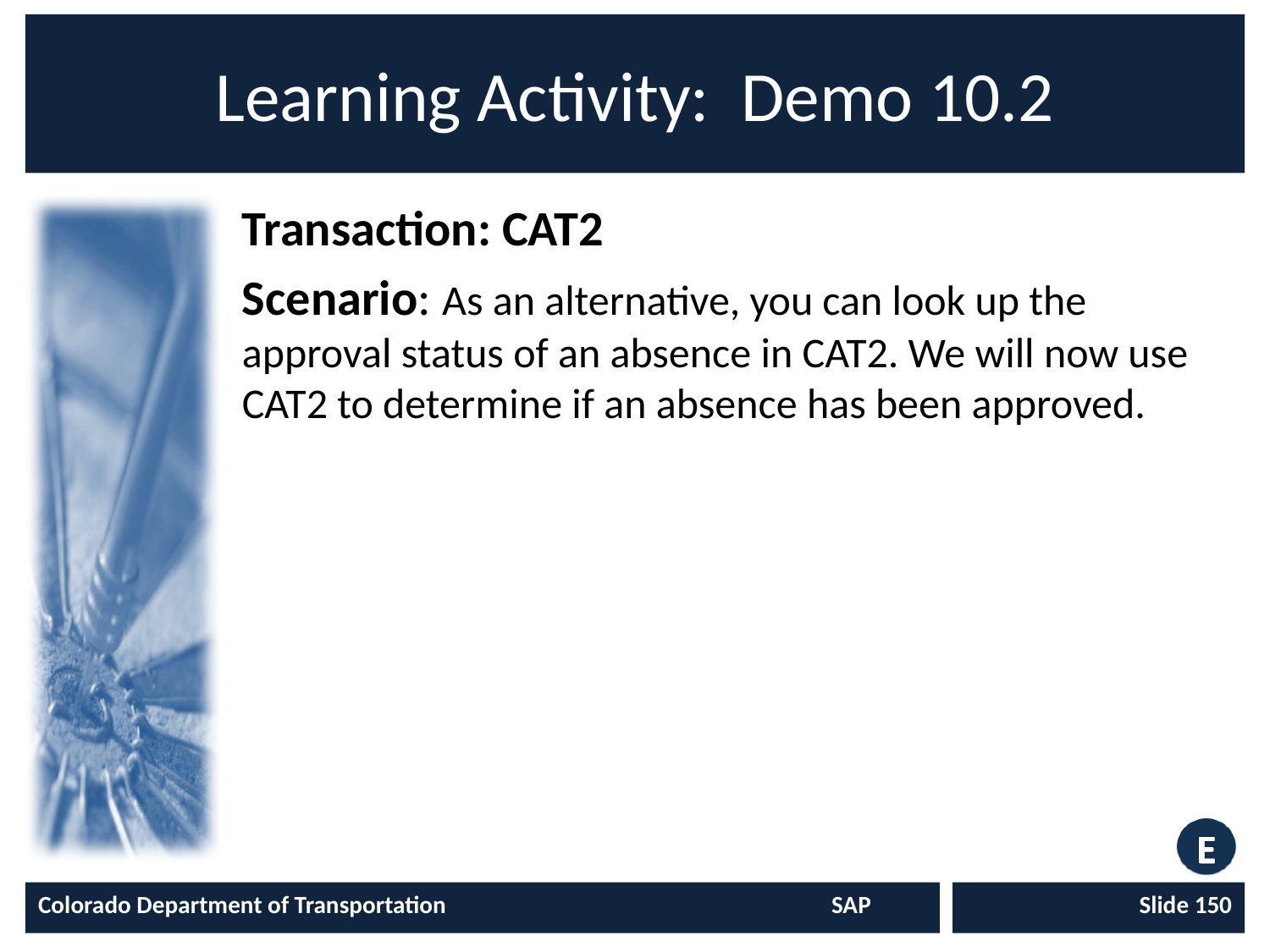

# Learning Activity:  Demo 10.2
Transaction: CAT2
Scenario: As an alternative, you can look up the approval status of an absence in CAT2. We will now use CAT2 to determine if an absence has been approved.

Colorado Department of Transportation	SAP
Slide 150